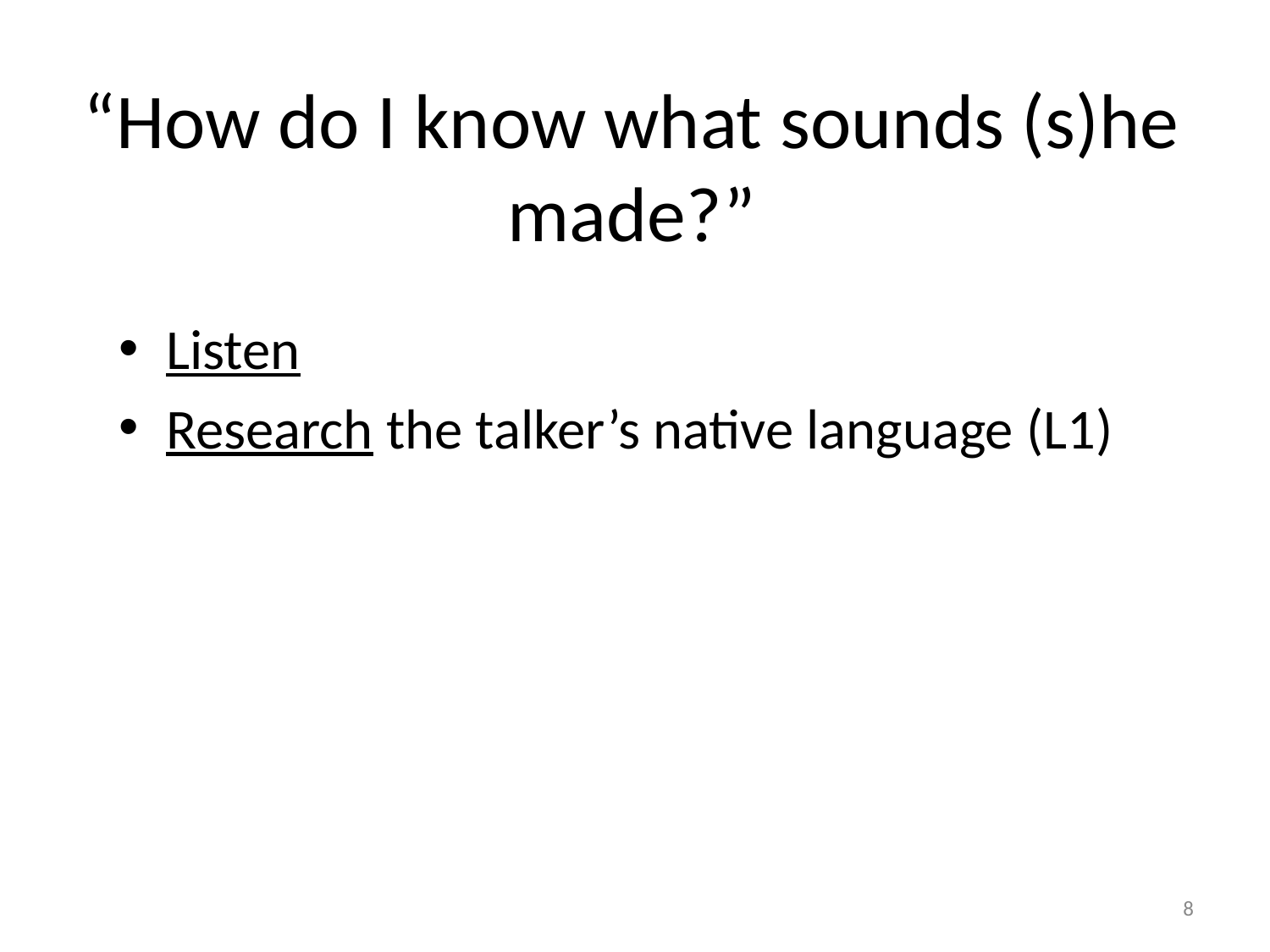

# “How do I know what sounds (s)he made?”
Listen
Research the talker’s native language (L1)
8